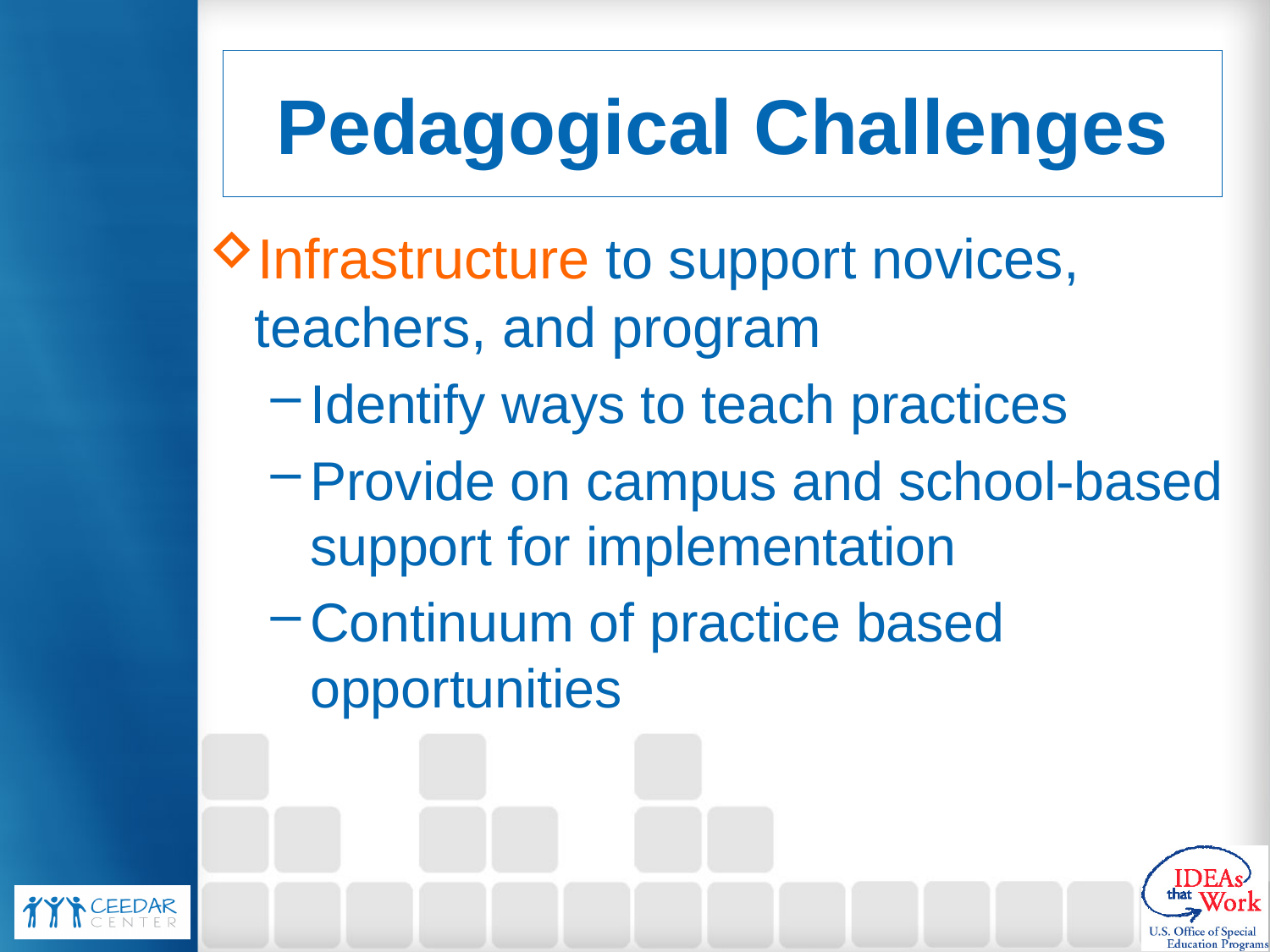

# Pedagogical Challenges
Infrastructure to support novices, teachers, and program
Identify ways to teach practices
Provide on campus and school-based support for implementation
Continuum of practice based opportunities